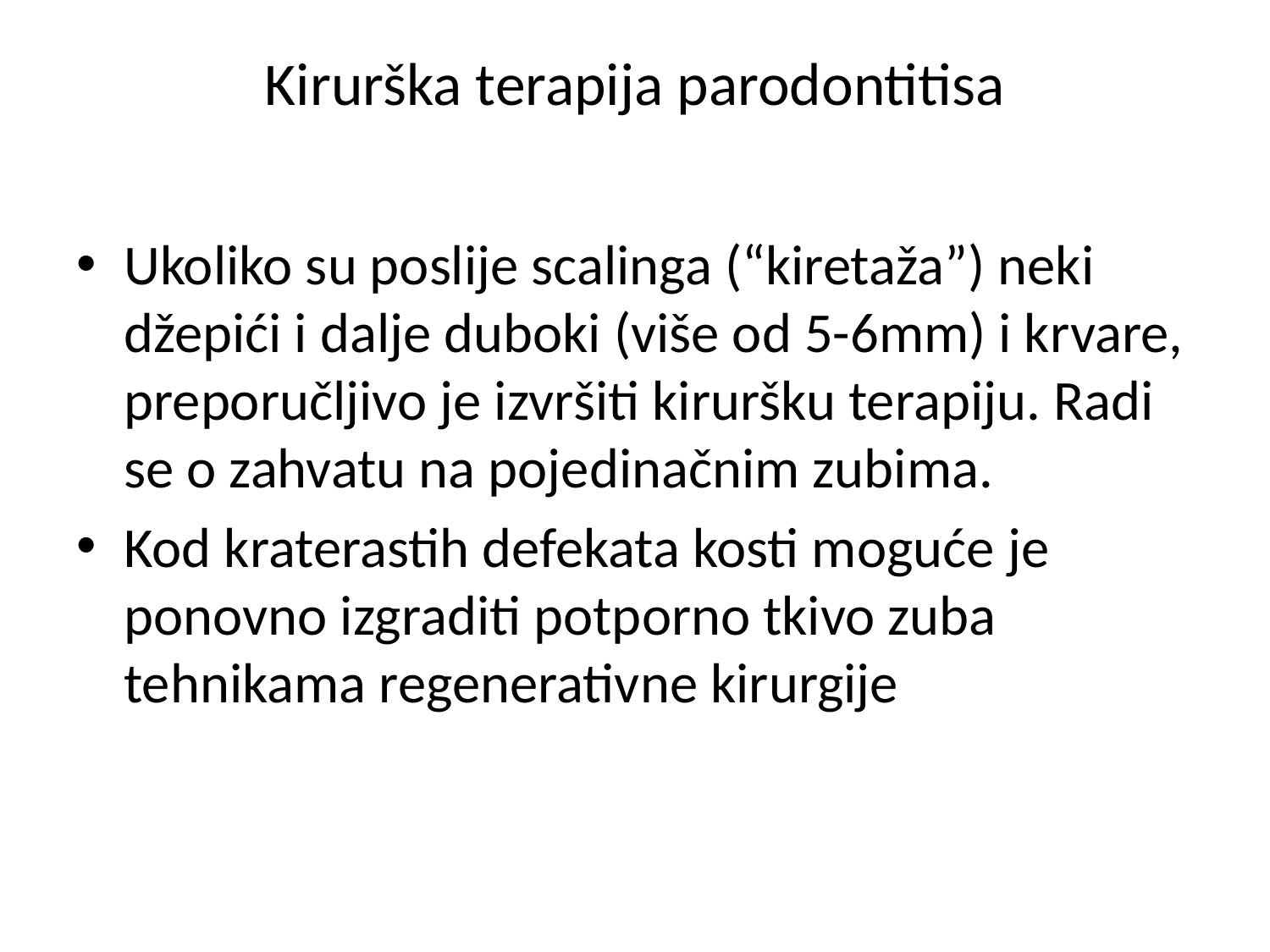

# Kirurška terapija parodontitisa
Ukoliko su poslije scalinga (“kiretaža”) neki džepići i dalje duboki (više od 5-6mm) i krvare, preporučljivo je izvršiti kiruršku terapiju. Radi se o zahvatu na pojedinačnim zubima.
Kod kraterastih defekata kosti moguće je ponovno izgraditi potporno tkivo zuba tehnikama regenerativne kirurgije